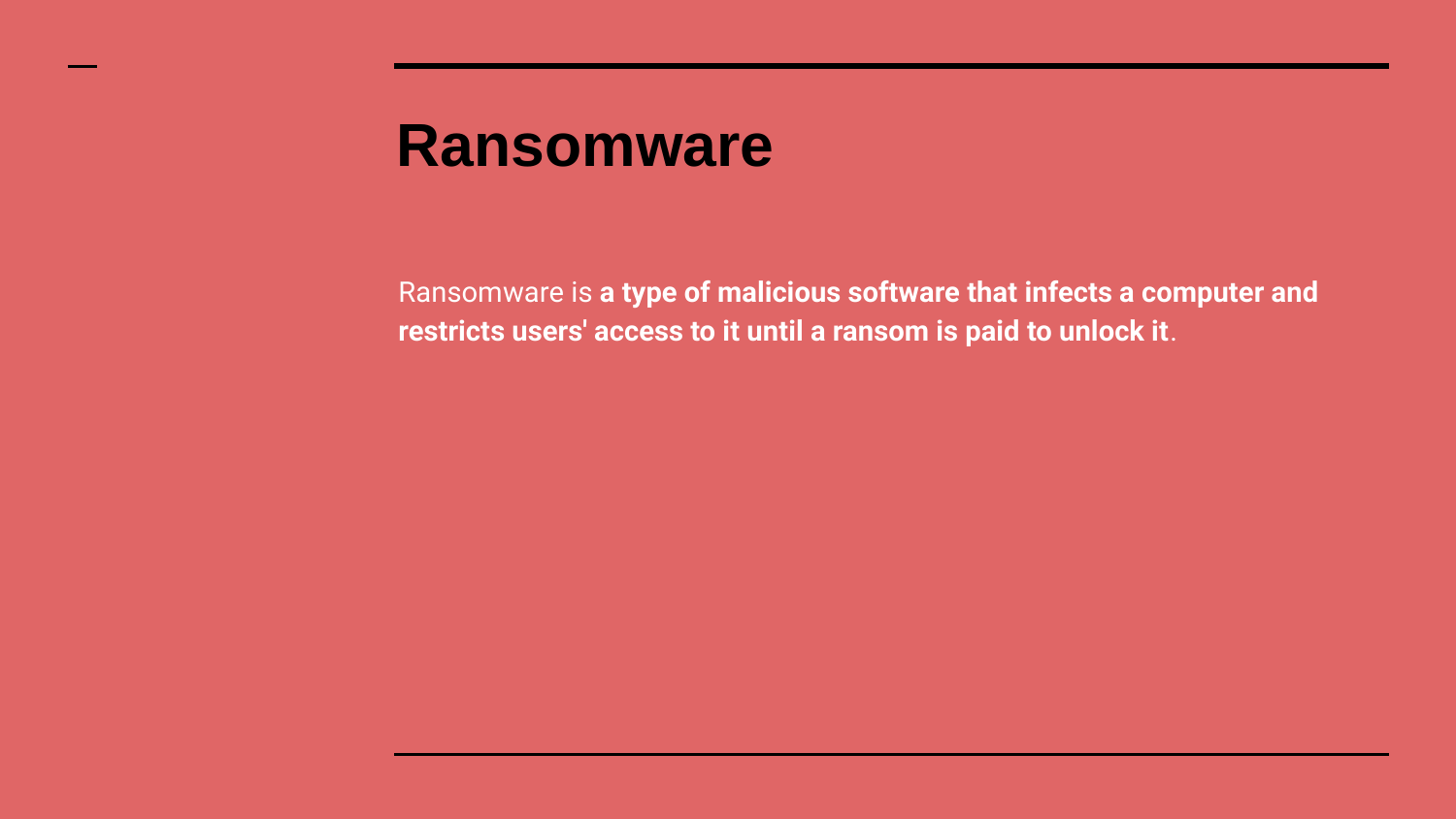

# Ransomware
Ransomware is a type of malicious software that infects a computer and restricts users' access to it until a ransom is paid to unlock it.